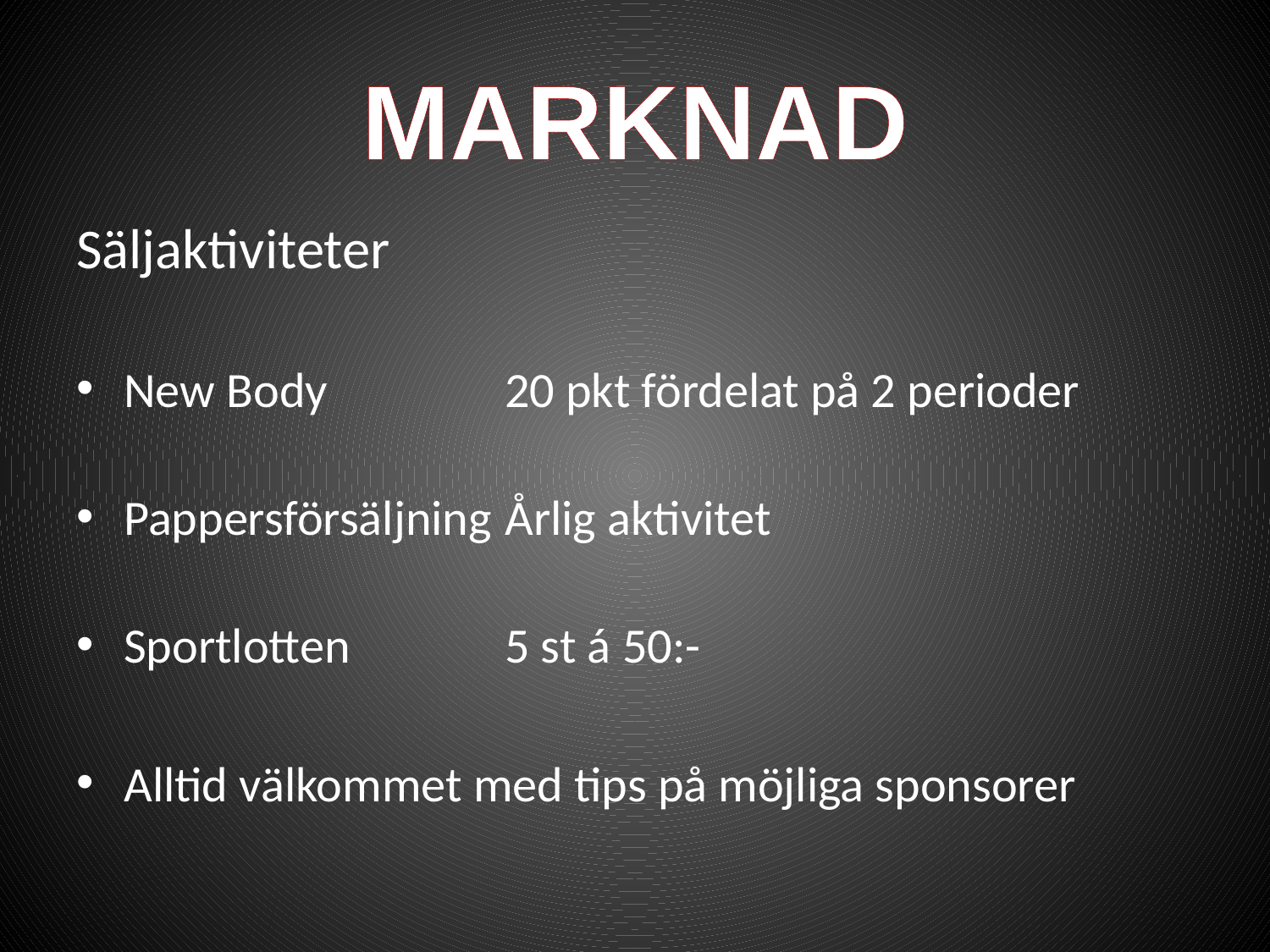

# MARKNAD
Säljaktiviteter
New Body 		20 pkt fördelat på 2 perioder
Pappersförsäljning 	Årlig aktivitet
Sportlotten		5 st á 50:-

Alltid välkommet med tips på möjliga sponsorer